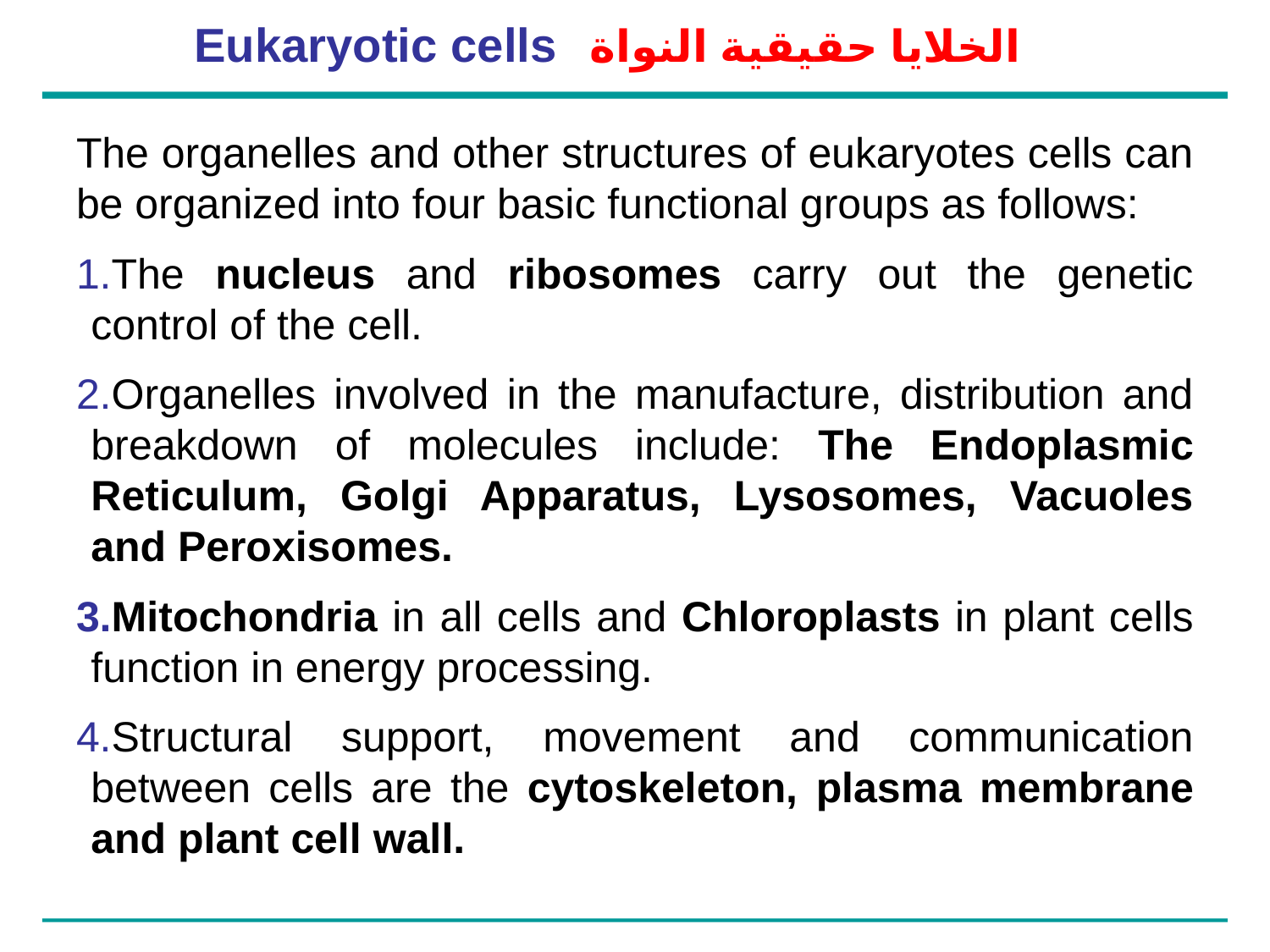

# Eukaryotic cells	 الخلايا حقيقية النواة

The organelles and other structures of eukaryotes cells can be organized into four basic functional groups as follows:
The nucleus and ribosomes carry out the genetic control of the cell.
Organelles involved in the manufacture, distribution and breakdown of molecules include: The Endoplasmic Reticulum, Golgi Apparatus, Lysosomes, Vacuoles and Peroxisomes.
Mitochondria in all cells and Chloroplasts in plant cells function in energy processing.
Structural support, movement and communication between cells are the cytoskeleton, plasma membrane and plant cell wall.